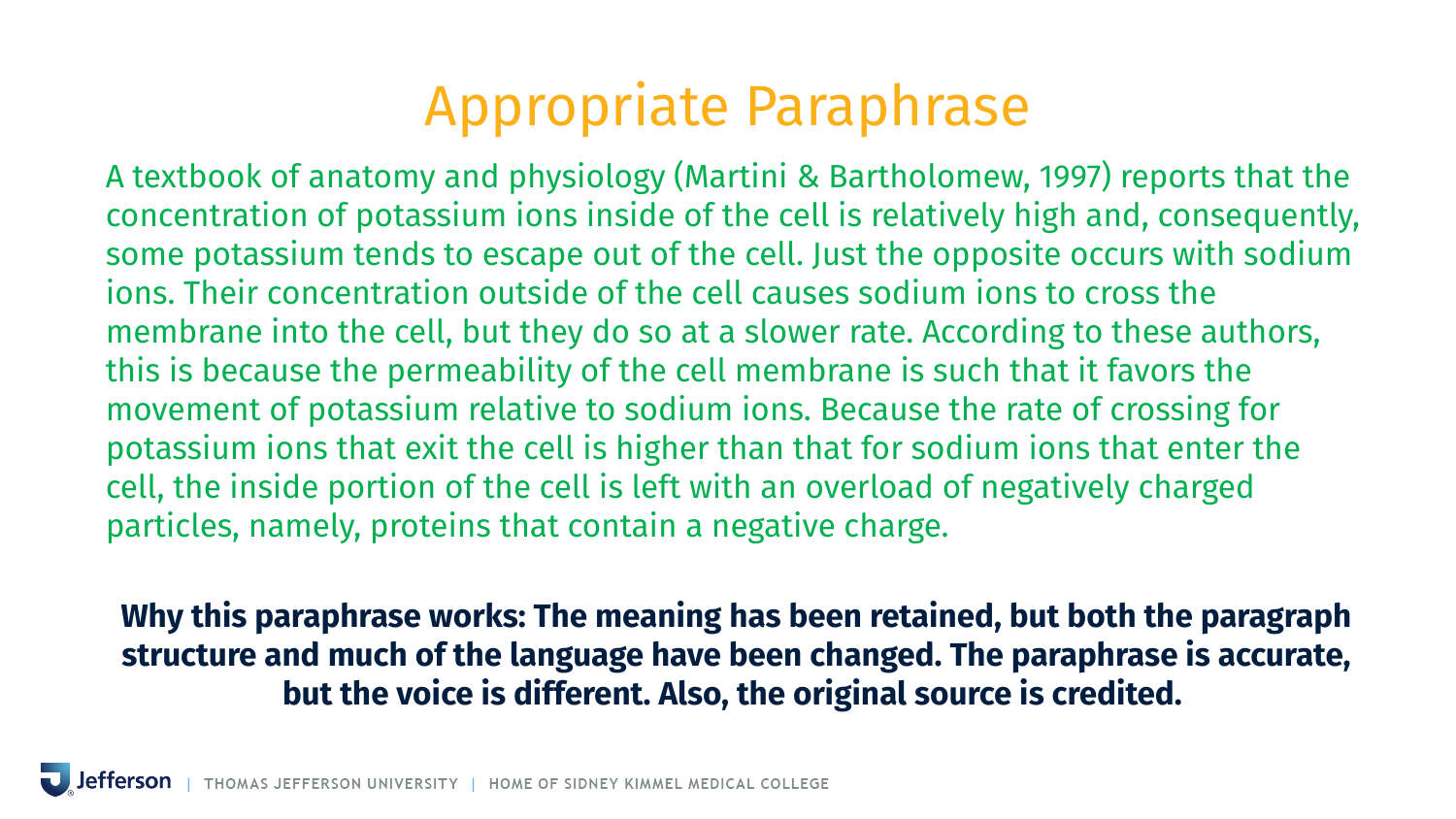

# Appropriate Paraphrase
A textbook of anatomy and physiology (Martini & Bartholomew, 1997) reports that the concentration of potassium ions inside of the cell is relatively high and, consequently, some potassium tends to escape out of the cell. Just the opposite occurs with sodium ions. Their concentration outside of the cell causes sodium ions to cross the membrane into the cell, but they do so at a slower rate. According to these authors, this is because the permeability of the cell membrane is such that it favors the movement of potassium relative to sodium ions. Because the rate of crossing for potassium ions that exit the cell is higher than that for sodium ions that enter the cell, the inside portion of the cell is left with an overload of negatively charged particles, namely, proteins that contain a negative charge.

Why this paraphrase works: The meaning has been retained, but both the paragraph structure and much of the language have been changed. The paraphrase is accurate, but the voice is different. Also, the original source is credited.